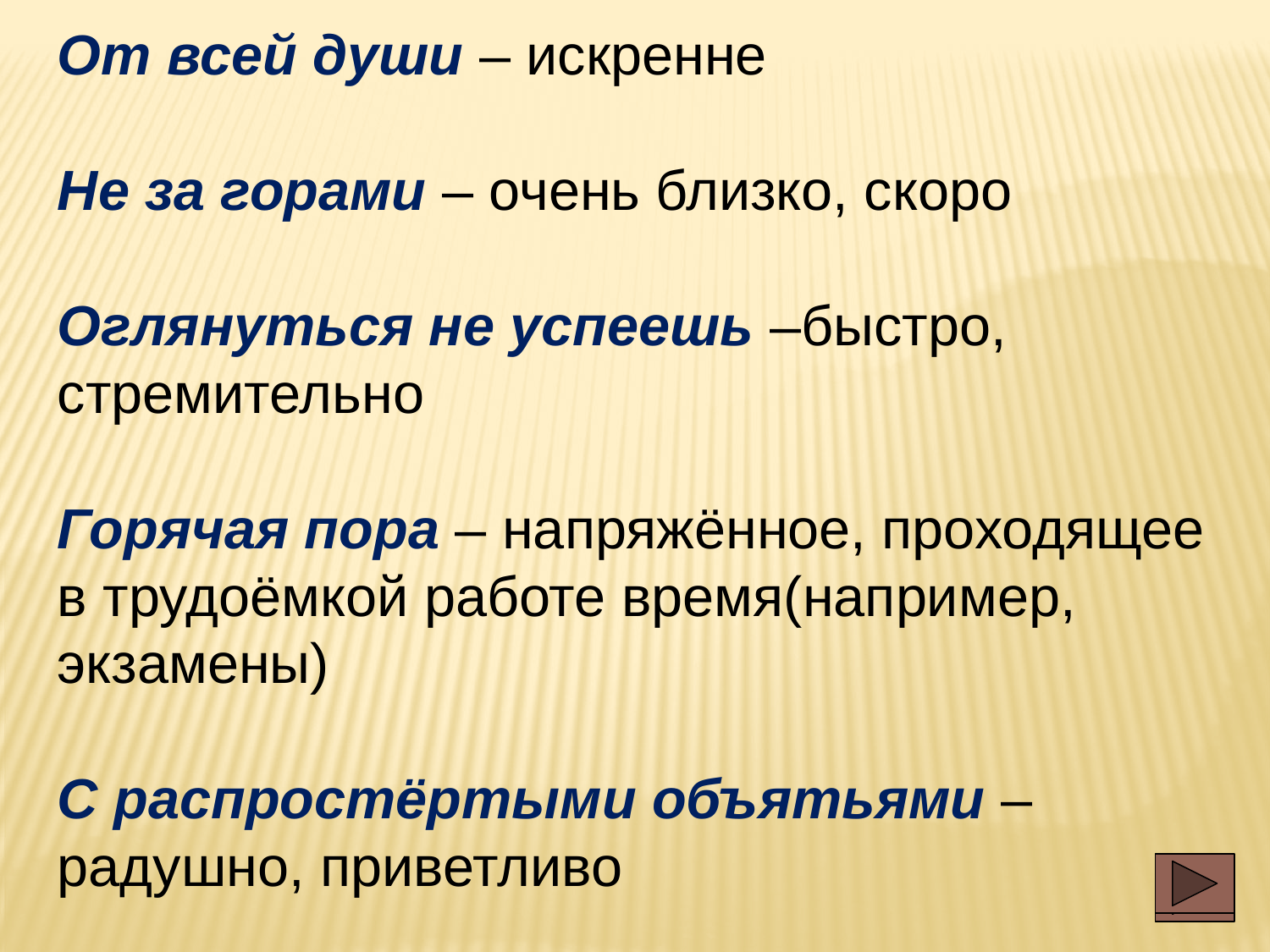

От всей души – искренне

Не за горами – очень близко, скоро

Оглянуться не успеешь –быстро, стремительно

Горячая пора – напряжённое, проходящее в трудоёмкой работе время(например, экзамены)

С распростёртыми объятьями – радушно, приветливо